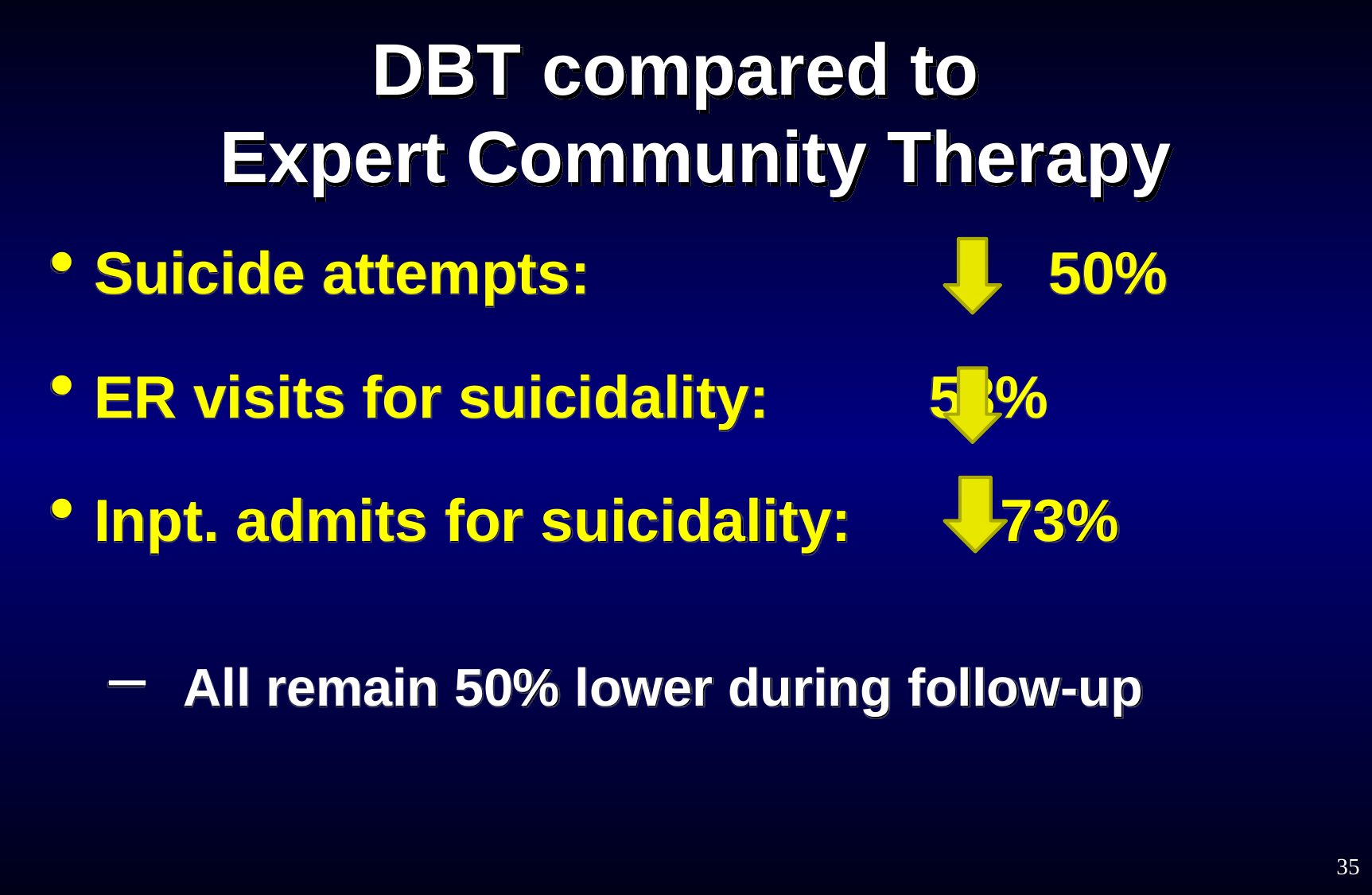

# DBT compared to Expert Community Therapy
Suicide attempts:        			50%
ER visits for suicidality:        	53%
Inpt. admits for suicidality:         73%
All remain 50% lower during follow-up

35
© Marsha Linehan, Ph.D., 2016